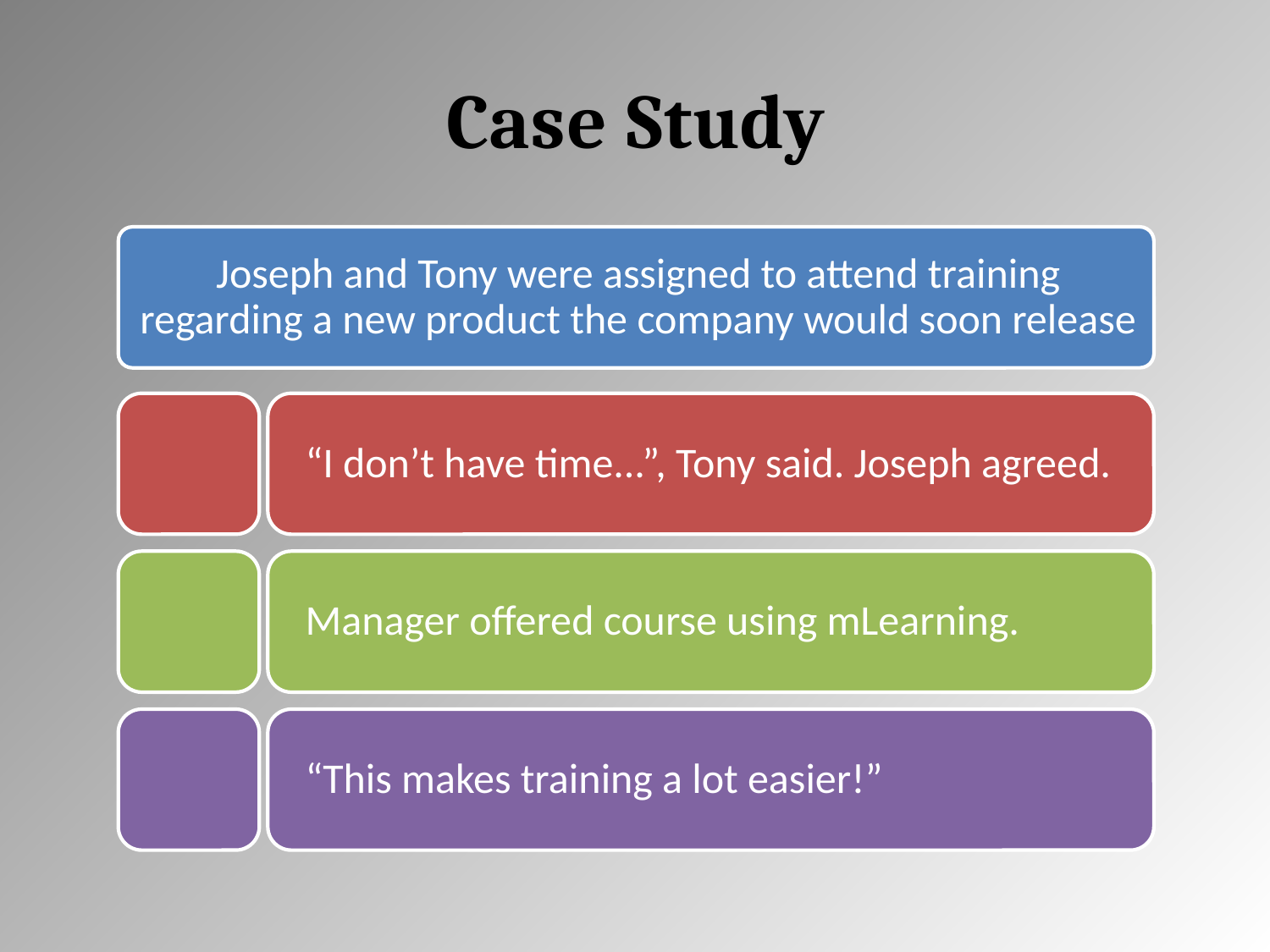

# Case Study
Joseph and Tony were assigned to attend training regarding a new product the company would soon release
“I don’t have time...”, Tony said. Joseph agreed.
Manager offered course using mLearning.
“This makes training a lot easier!”